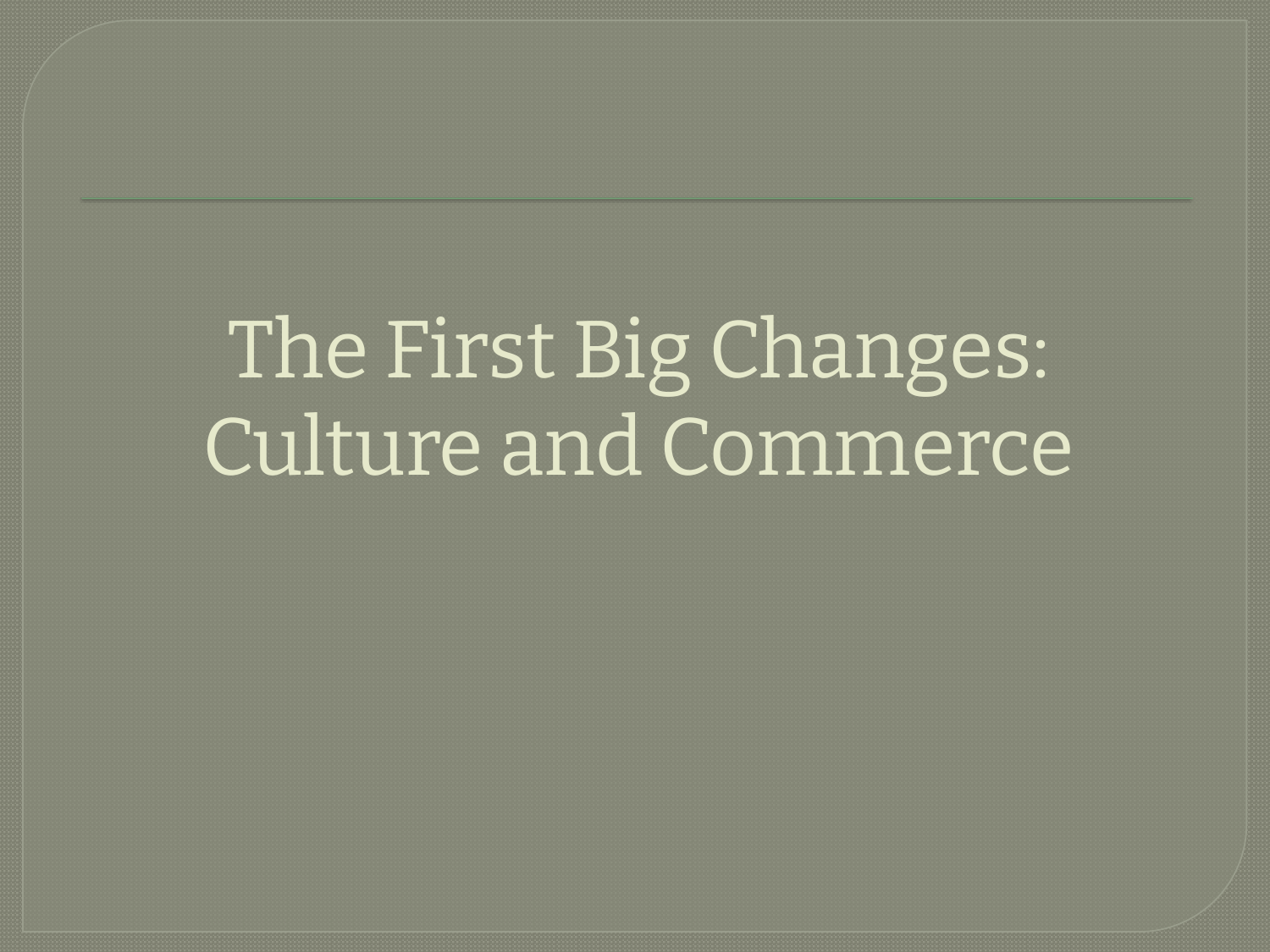

# The First Big Changes: Culture and Commerce